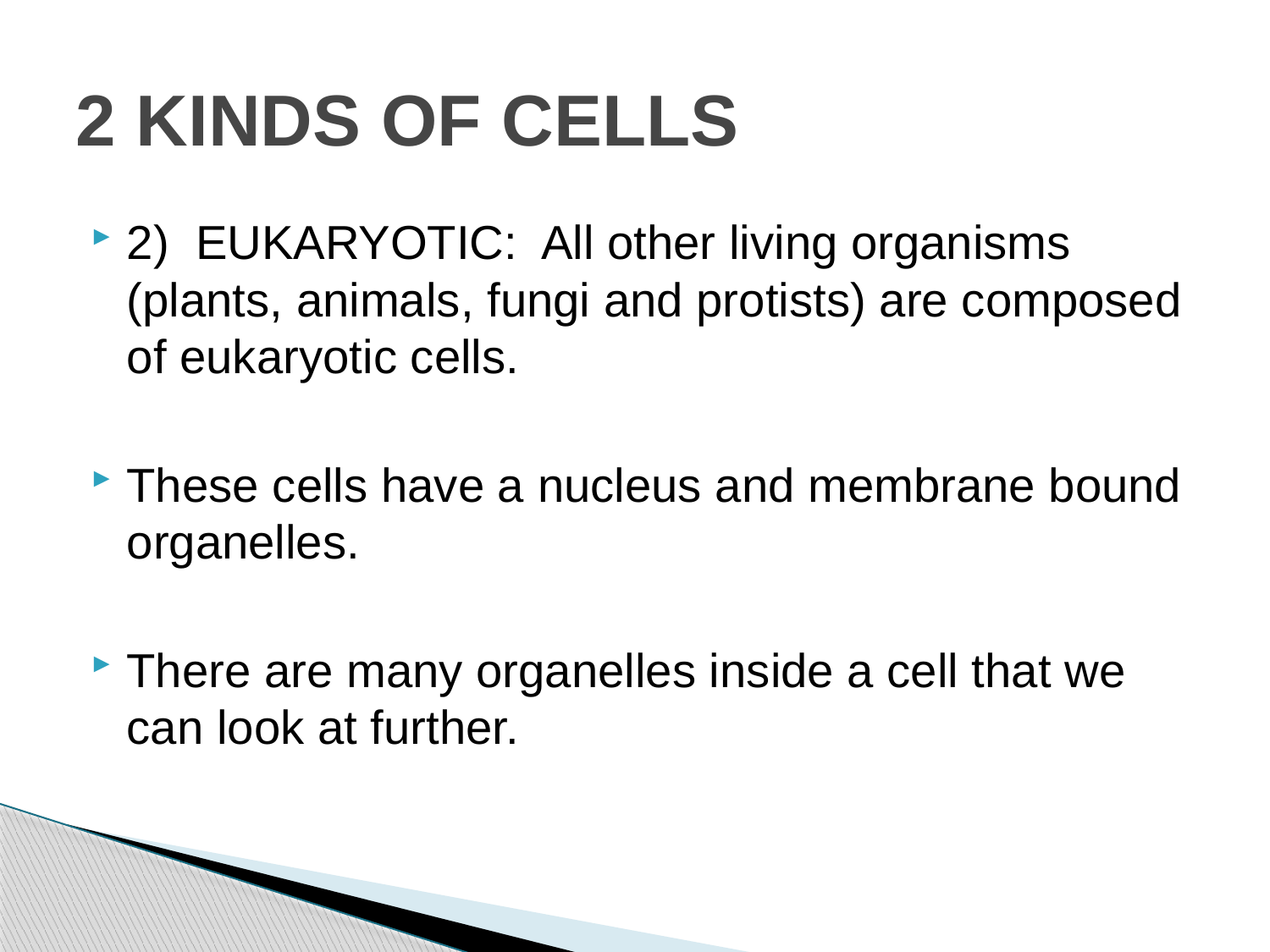

# 2 KINDS OF CELLS
2)  EUKARYOTIC:  All other living organisms (plants, animals, fungi and protists) are composed of eukaryotic cells.

These cells have a nucleus and membrane bound organelles.

There are many organelles inside a cell that we can look at further.